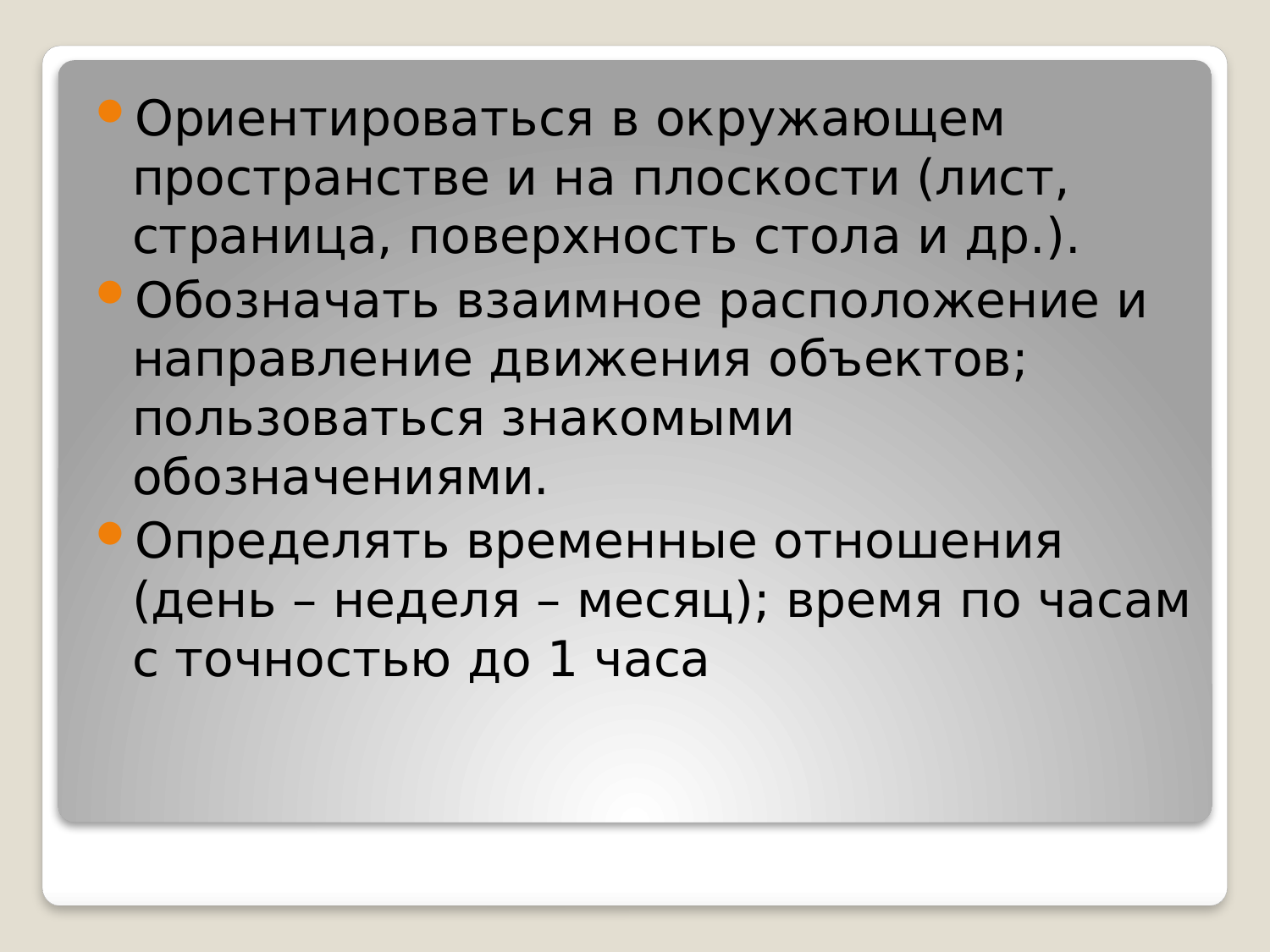

Ориентироваться в окружающем пространстве и на плоскости (лист, страница, поверхность стола и др.).
Обозначать взаимное расположение и направление движения объектов; пользоваться знакомыми обозначениями.
Определять временные отношения (день – неделя – месяц); время по часам с точностью до 1 часа